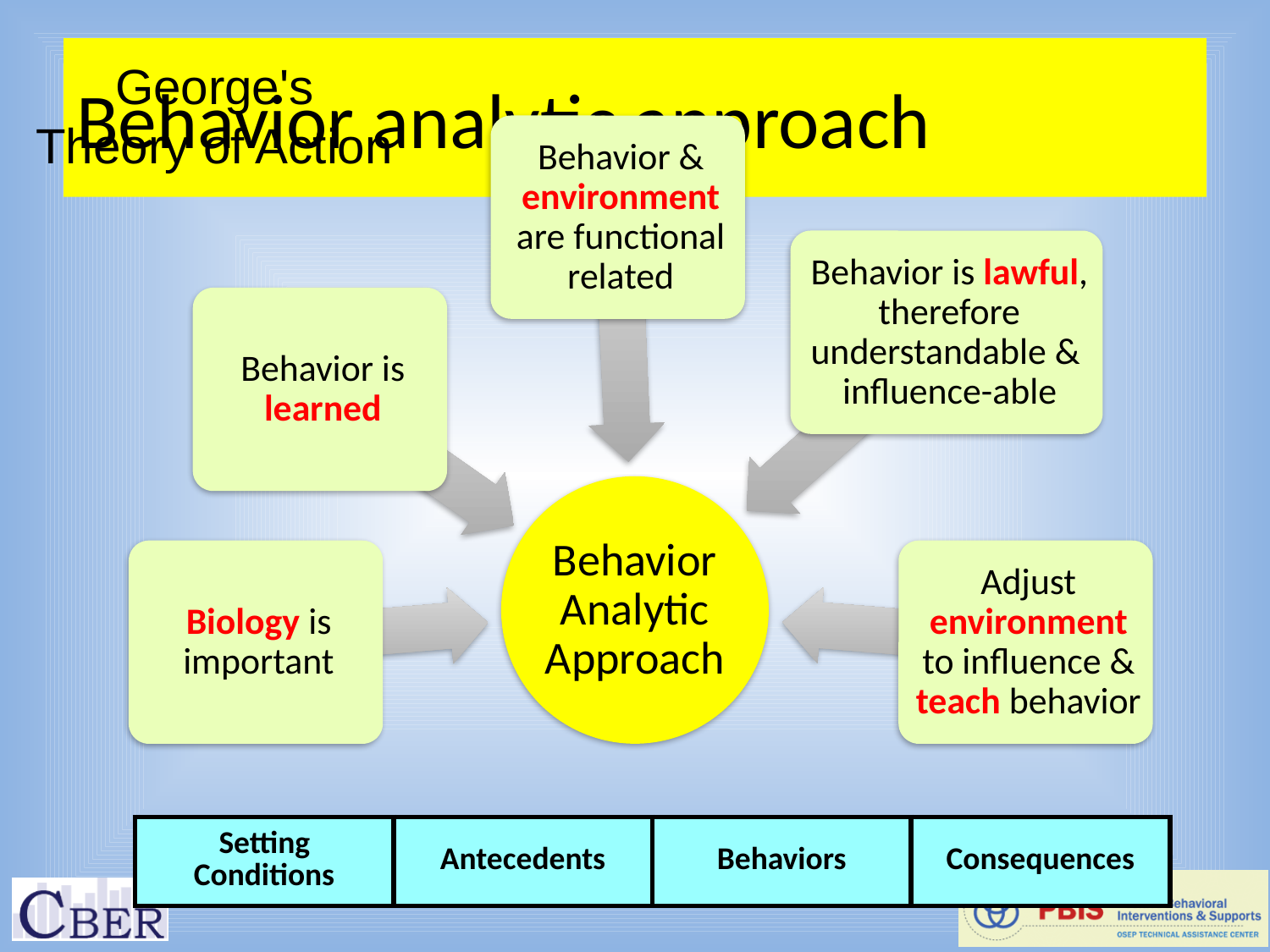

# Behavior analytic approach
George's
Theory of Action
Behavior Analytic Approach
Biology is important
Behavior is learned
Behavior & environment are functional related
Behavior is lawful, therefore understandable &  influence-able
Adjust environment to influence & teach behavior
| Setting Conditions | Antecedents | Behaviors | Consequences |
| --- | --- | --- | --- |